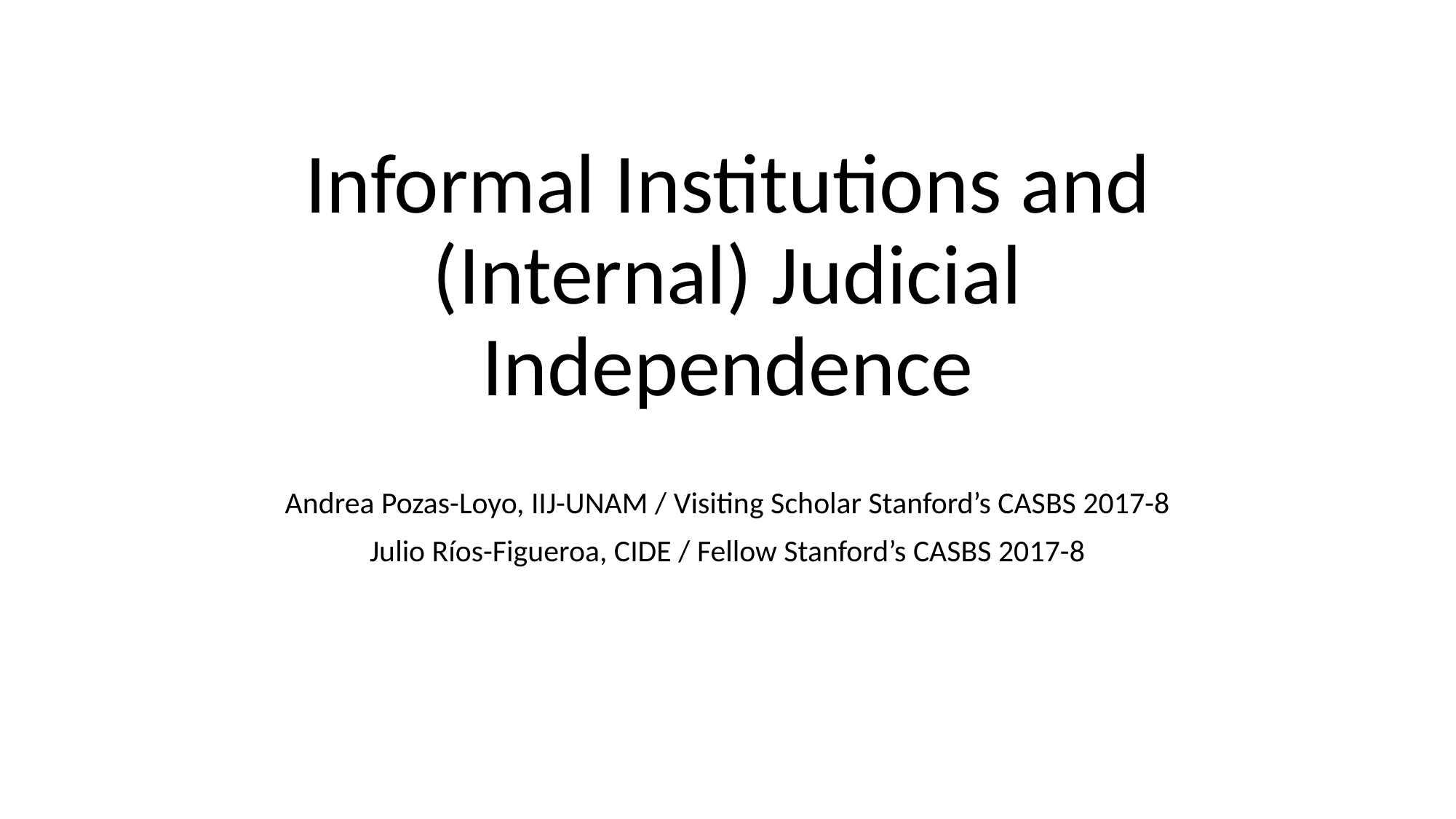

# Informal Institutions and (Internal) Judicial Independence

Andrea Pozas-Loyo, IIJ-UNAM / Visiting Scholar Stanford’s CASBS 2017-8
Julio Ríos-Figueroa, CIDE / Fellow Stanford’s CASBS 2017-8